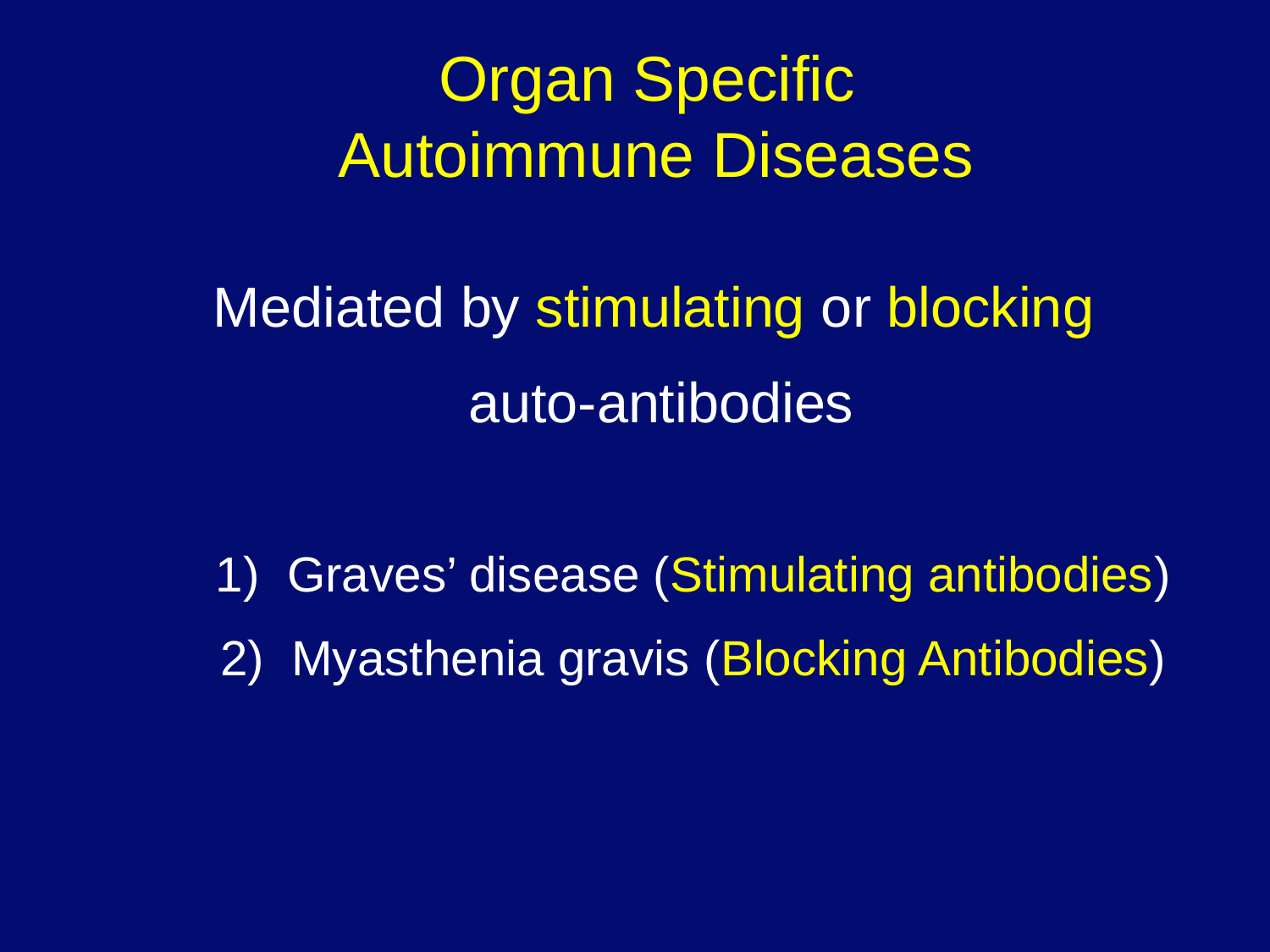

Organ Specific
Autoimmune Diseases
Mediated by stimulating or blocking
auto-antibodies

Graves’ disease (Stimulating antibodies)
Myasthenia gravis (Blocking Antibodies)